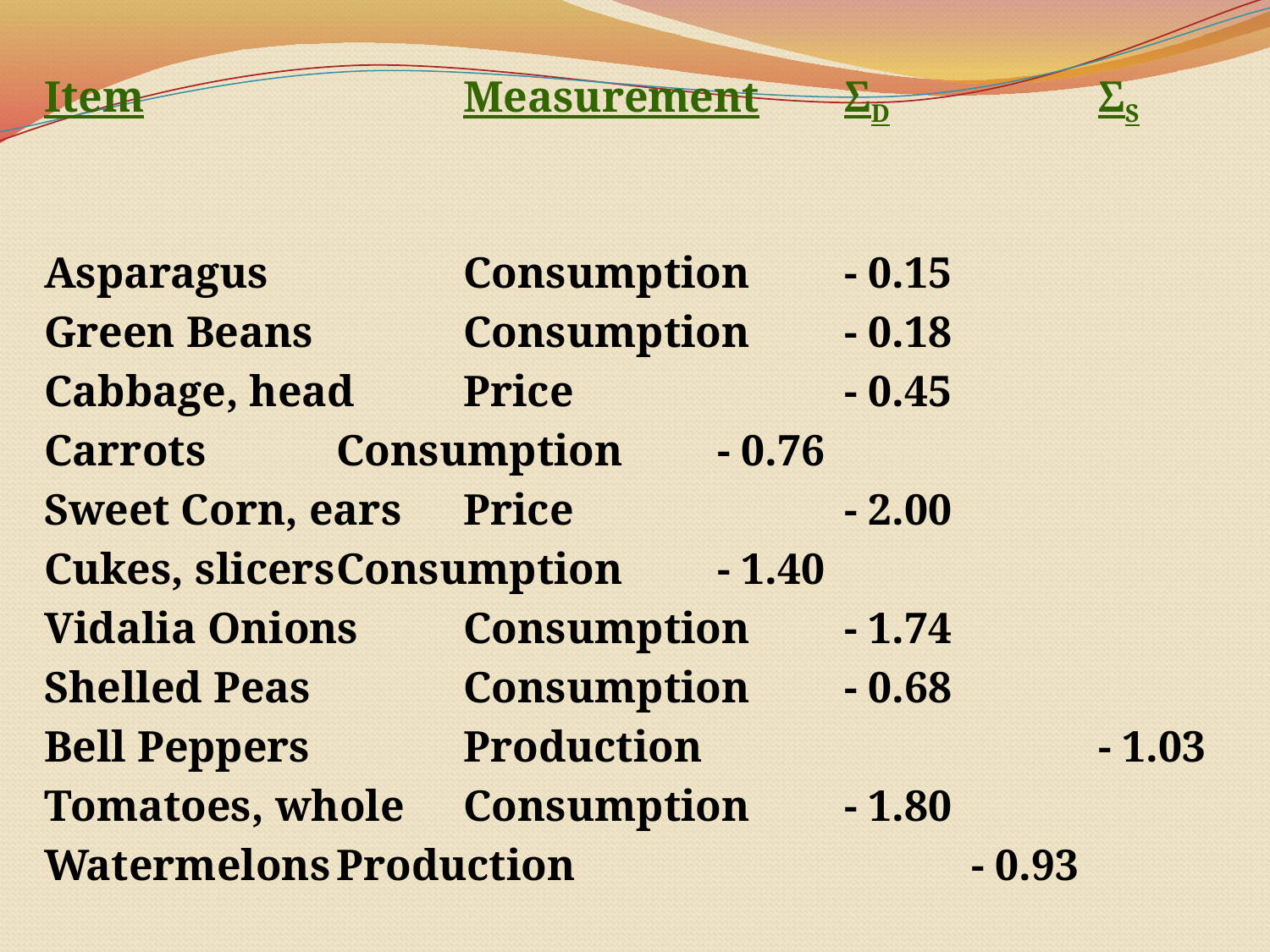

#
Item			Measurement	ΣD		ΣS

Asparagus		Consumption	- 0.15
Green Beans		Consumption	- 0.18
Cabbage, head	Price			- 0.45
Carrots		Consumption	- 0.76
Sweet Corn, ears	Price			- 2.00
Cukes, slicers	Consumption	- 1.40
Vidalia Onions	Consumption	- 1.74
Shelled Peas		Consumption	- 0.68
Bell Peppers		Production				- 1.03
Tomatoes, whole	Consumption	- 1.80
Watermelons	Production				- 0.93